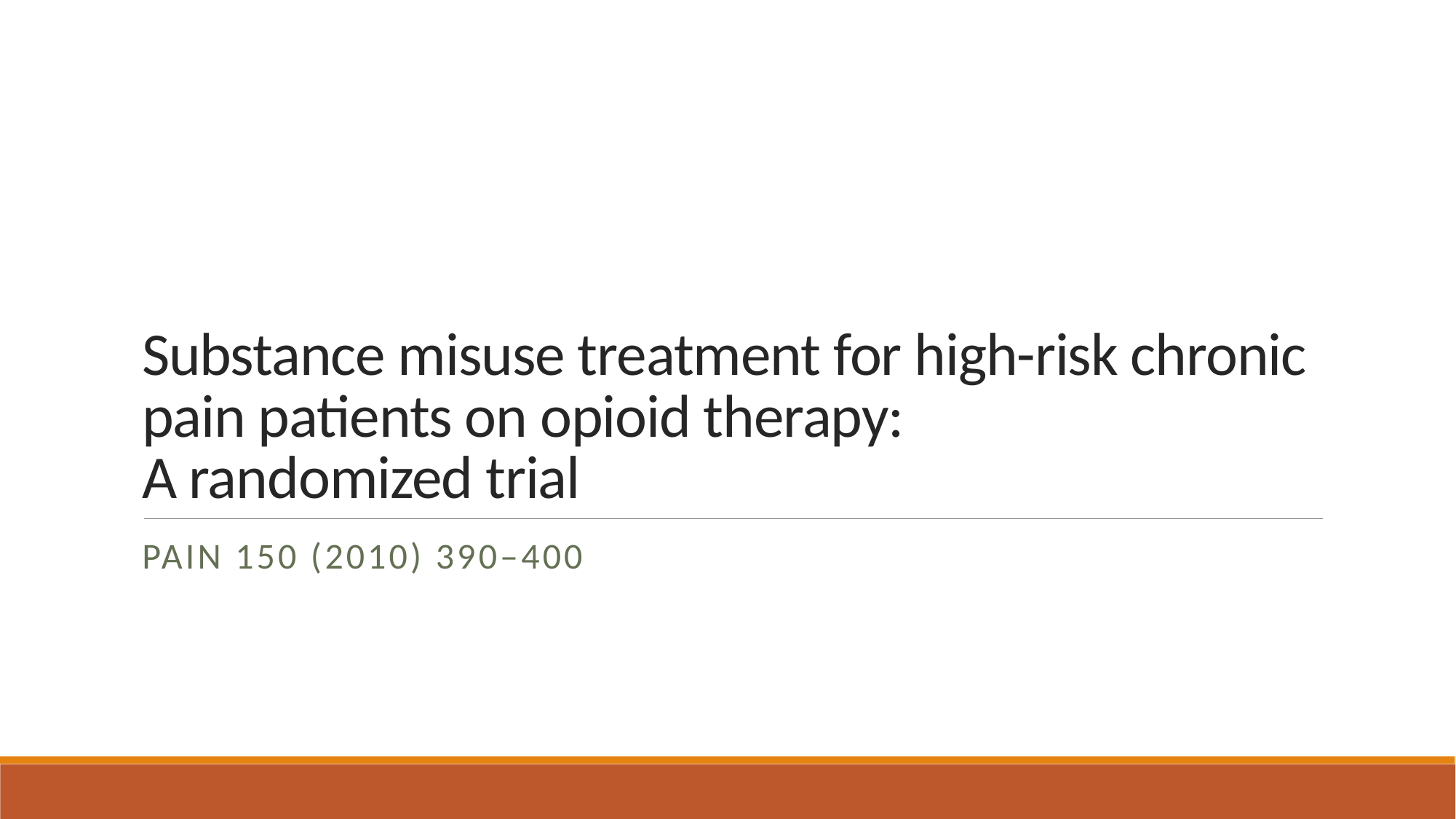

# Substance misuse treatment for high-risk chronic pain patients on opioid therapy: A randomized trial
PAIN 150 (2010) 390–400